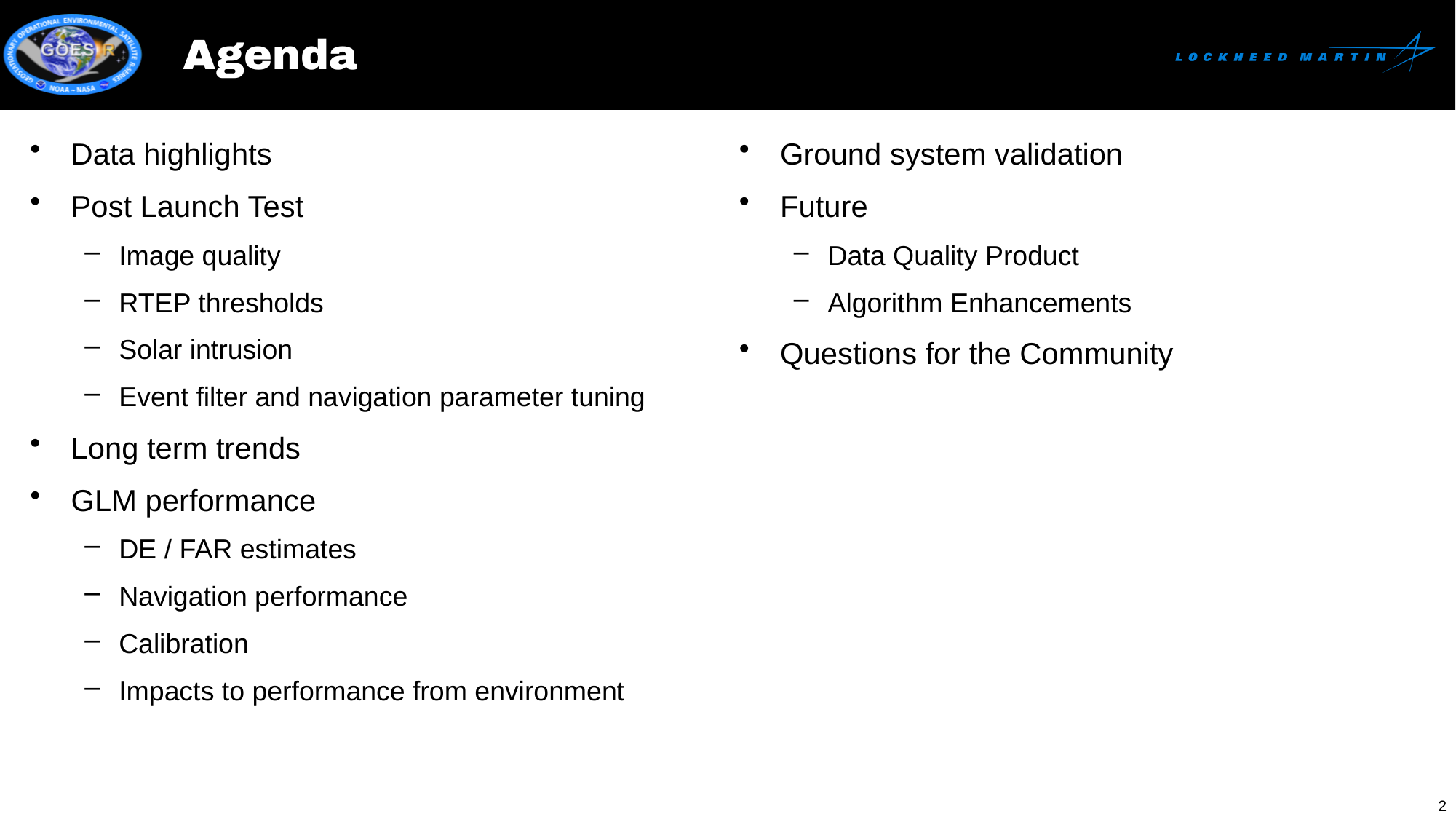

# Agenda
Data highlights
Post Launch Test
Image quality
RTEP thresholds
Solar intrusion
Event filter and navigation parameter tuning
Long term trends
GLM performance
DE / FAR estimates
Navigation performance
Calibration
Impacts to performance from environment
Ground system validation
Future
Data Quality Product
Algorithm Enhancements
Questions for the Community

2